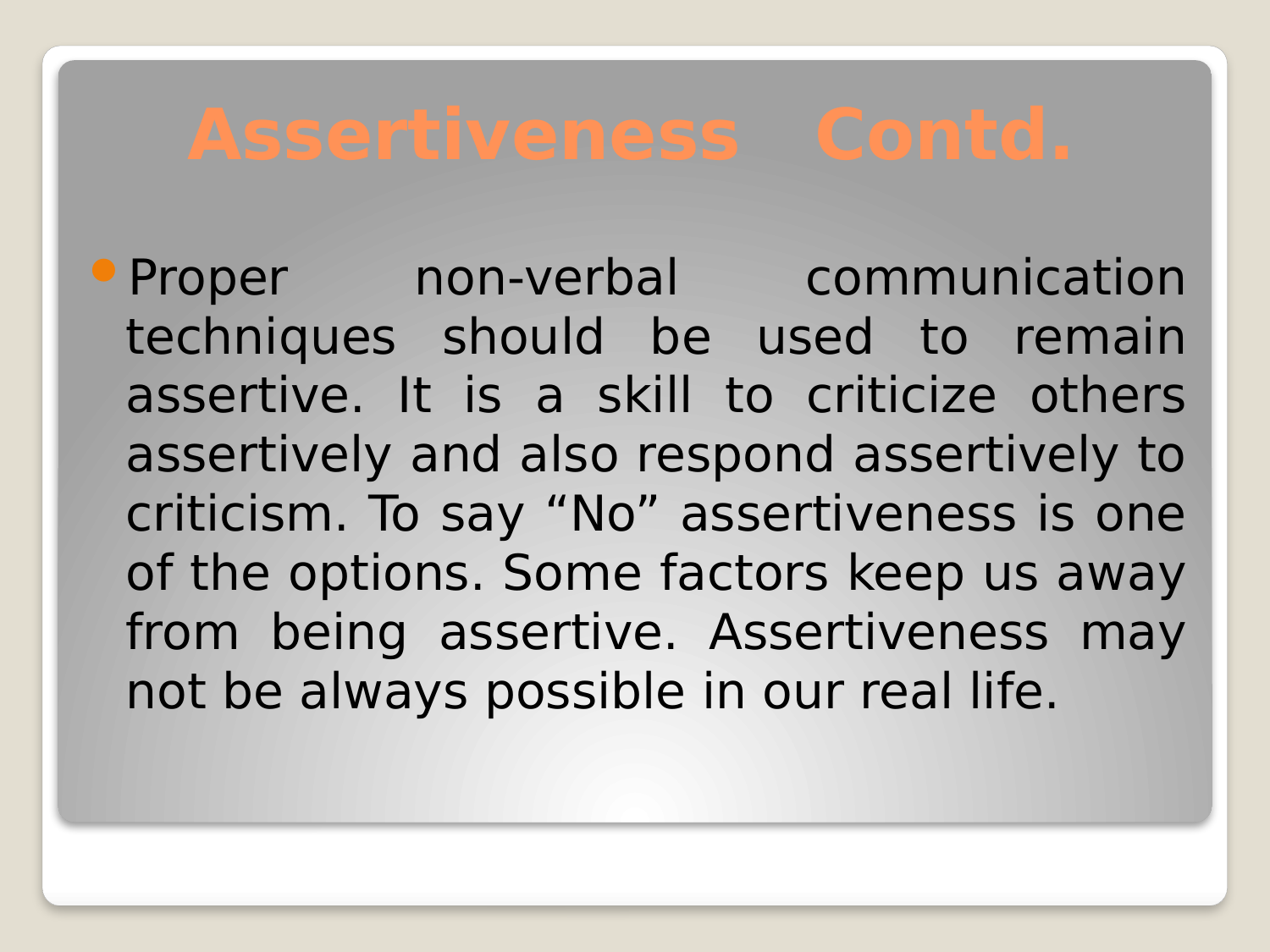

# Assertiveness   Contd.
Proper non-verbal communication techniques should be used to remain assertive. It is a skill to criticize others assertively and also respond assertively to criticism. To say “No” assertiveness is one of the options. Some factors keep us away from being assertive. Assertiveness may not be always possible in our real life.